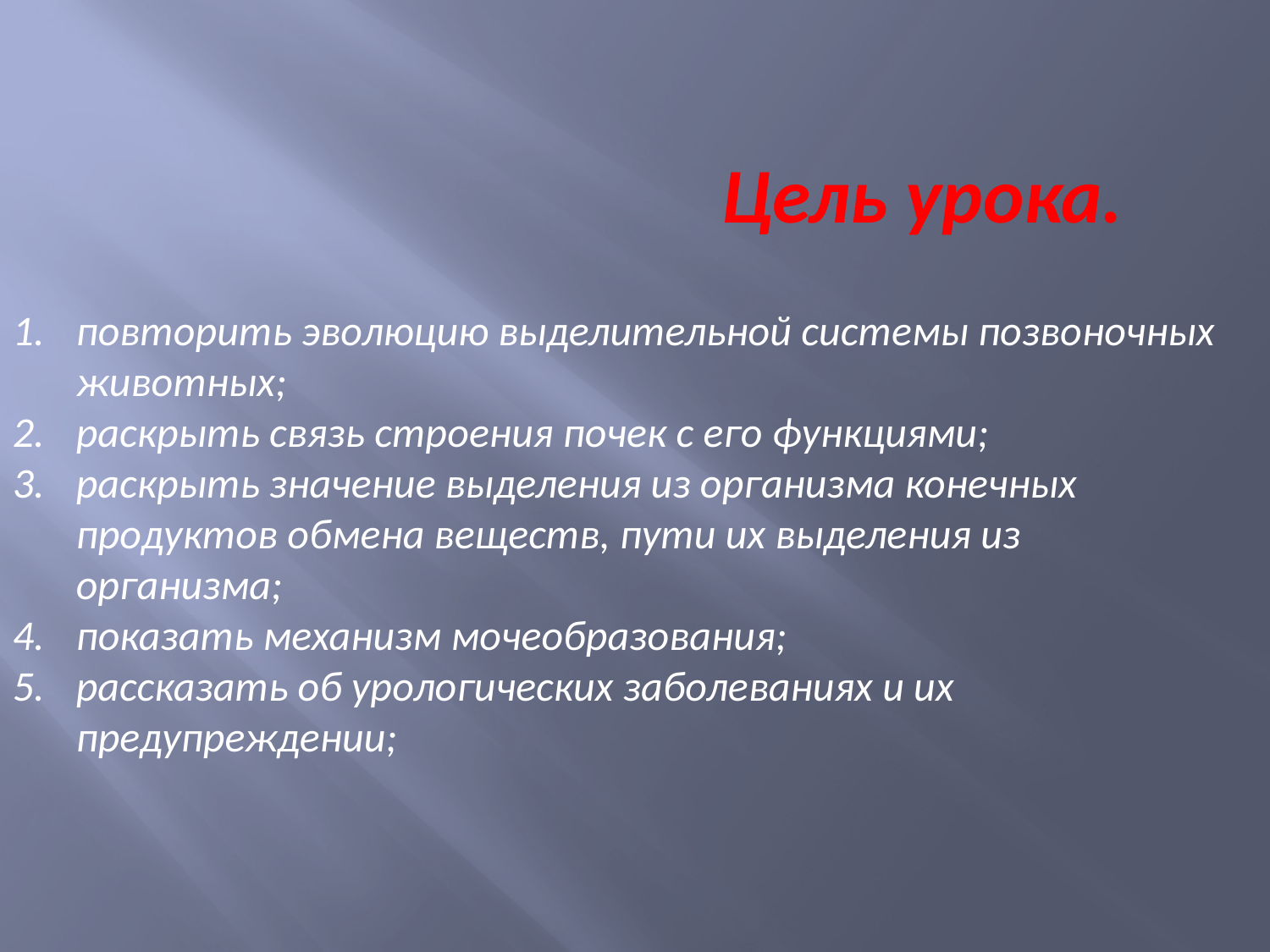

Цель урока.
повторить эволюцию выделительной системы позвоночных животных;
раскрыть связь строения почек с его функциями;
раскрыть значение выделения из организма конечных продуктов обмена веществ, пути их выделения из организма;
показать механизм мочеобразования;
рассказать об урологических заболеваниях и их предупреждении;